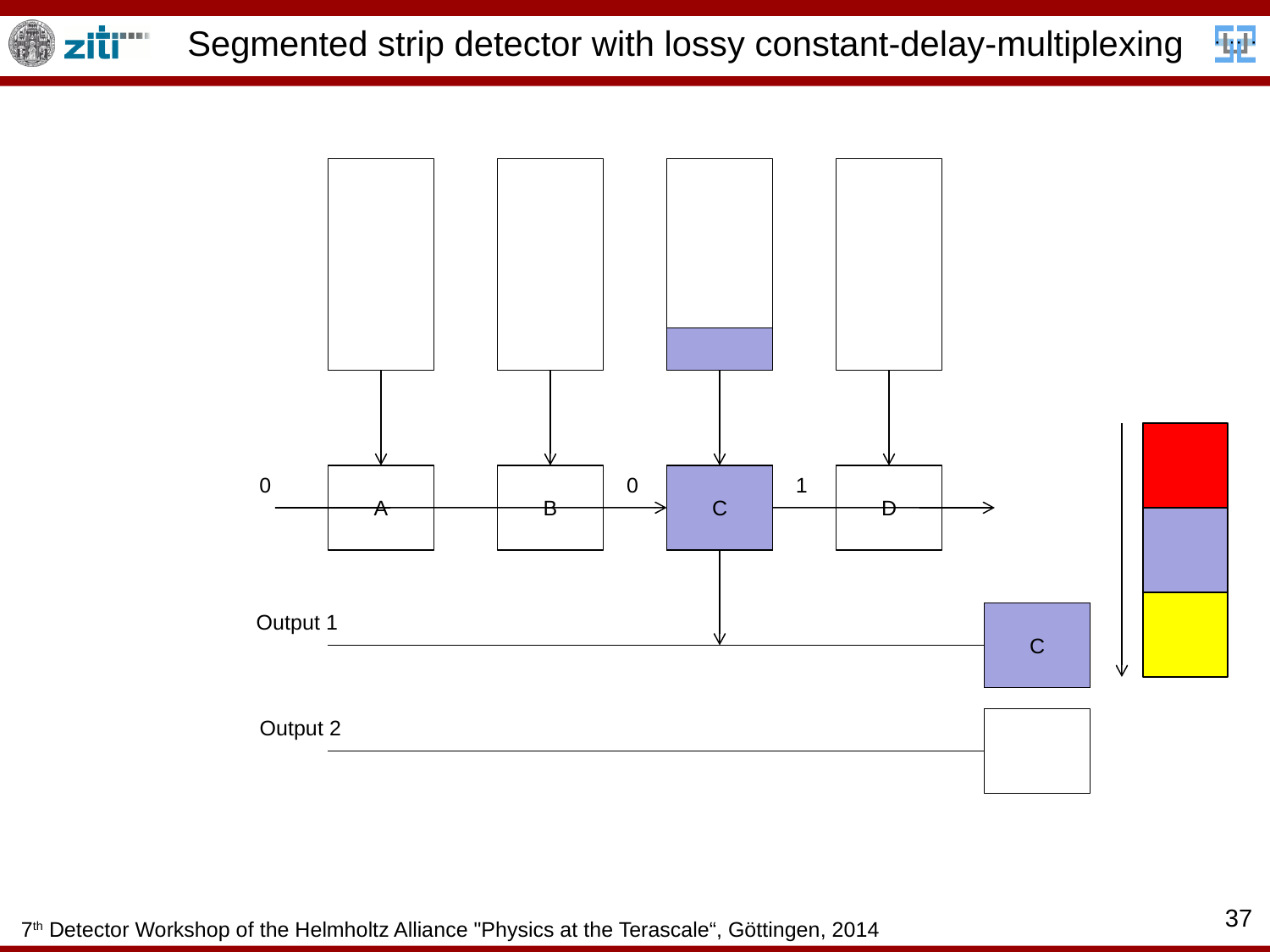

# Segmented strip detector with lossy constant-delay-multiplexing

0
0
1
A
B

C
D

Output 1

C
Output 2

37